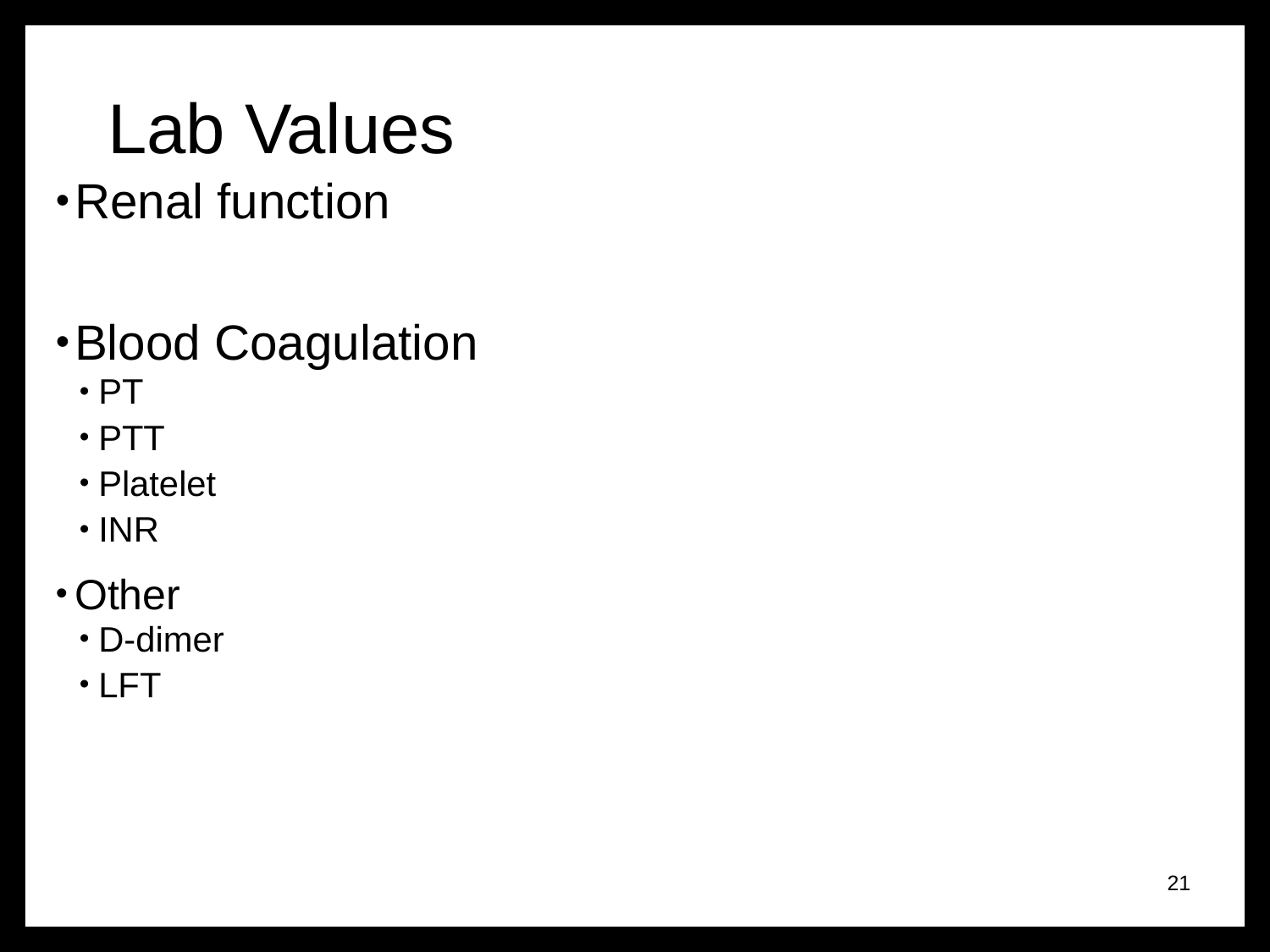

# Lab Values
Renal function

Blood Coagulation
PT
PTT
Platelet
INR
Other
D-dimer
LFT
21